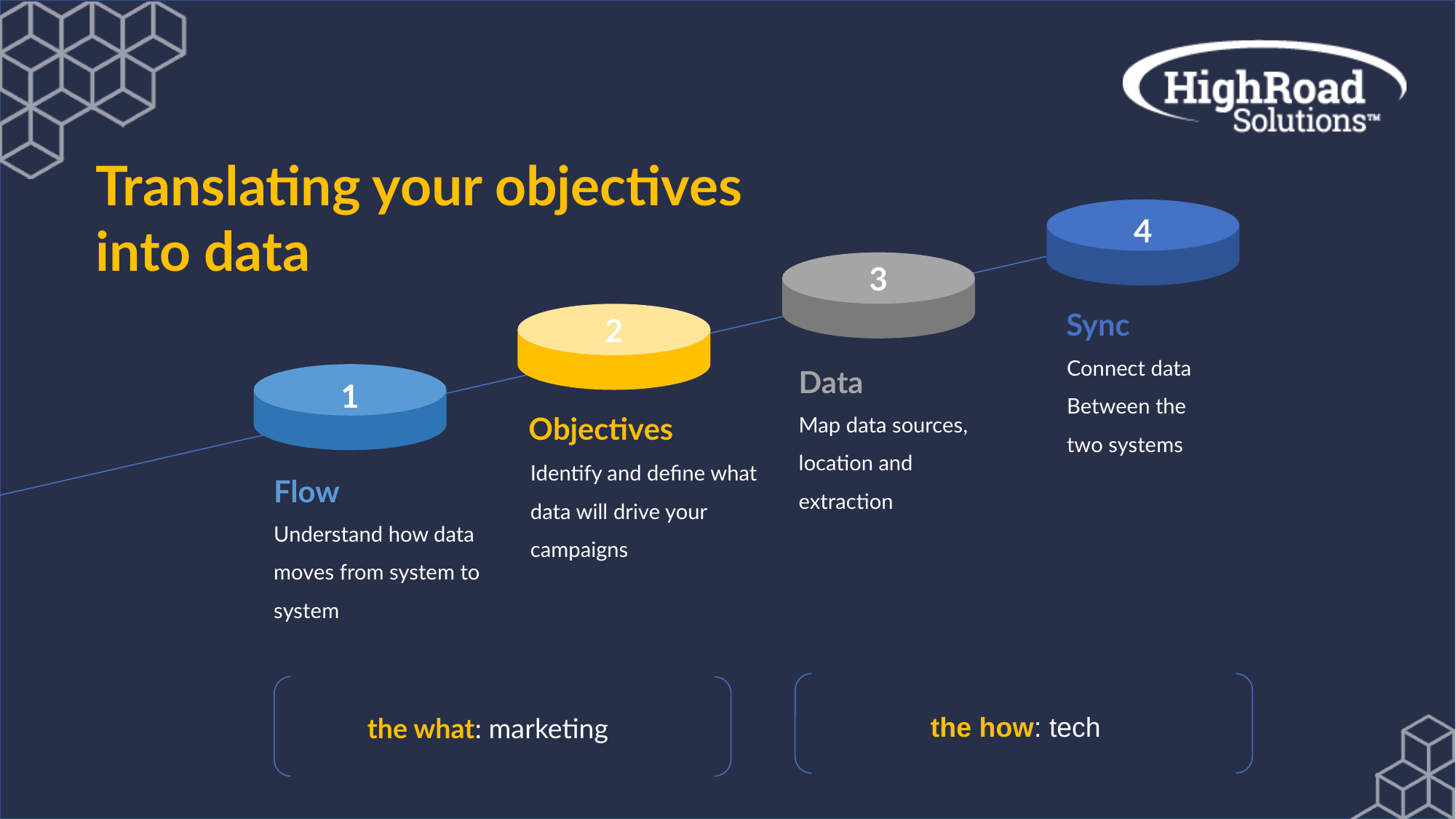

Translating your objectives into data
4

3

Sync
Connect data
Between the
two systems
2

Data
Map data sources,
location and
extraction
1

Objectives
Identify and define what data will drive your campaigns
Flow
Understand how data moves from system to system

the how: tech
the what: marketing